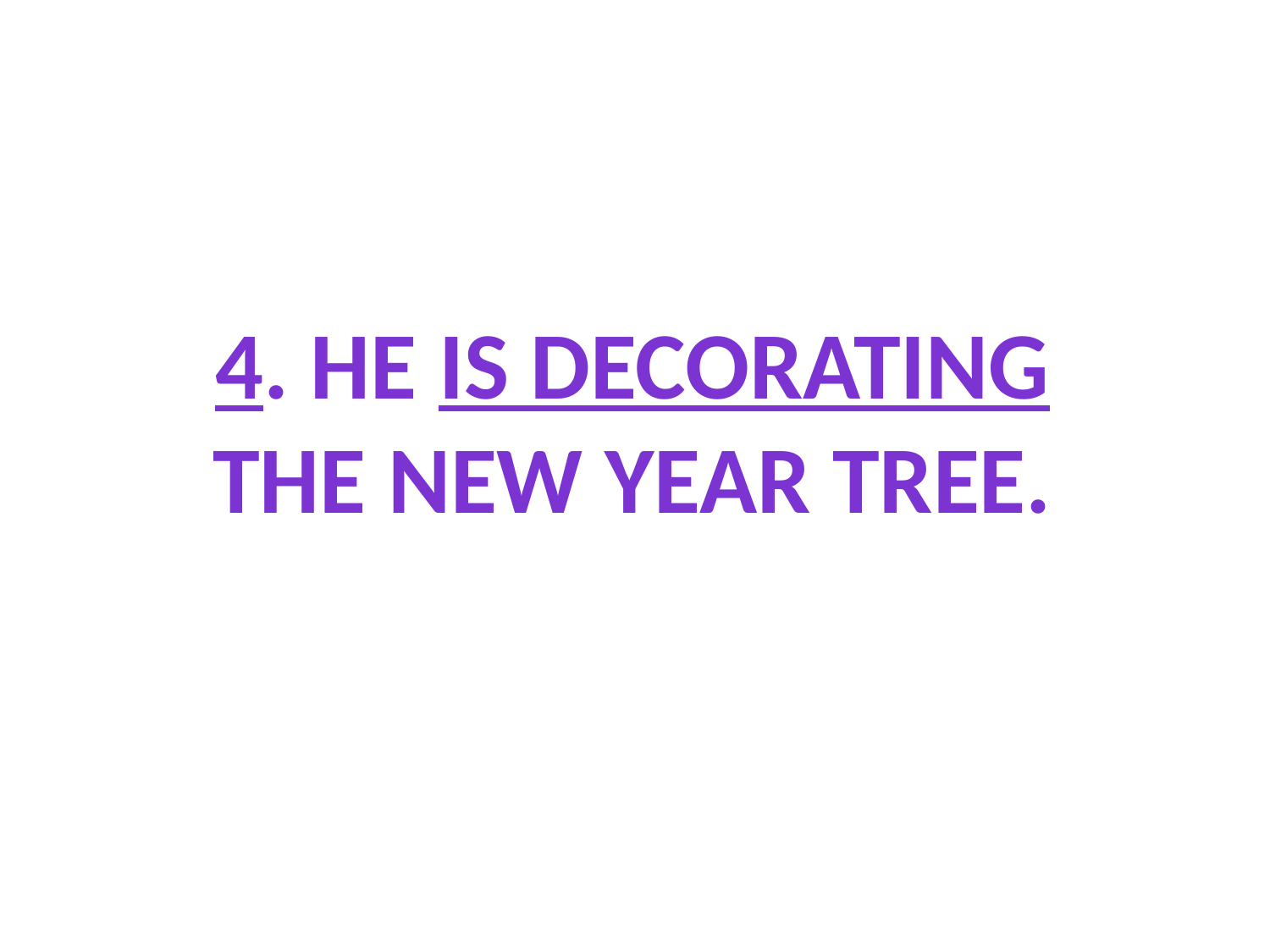

4. He is decorating
The new year tree.